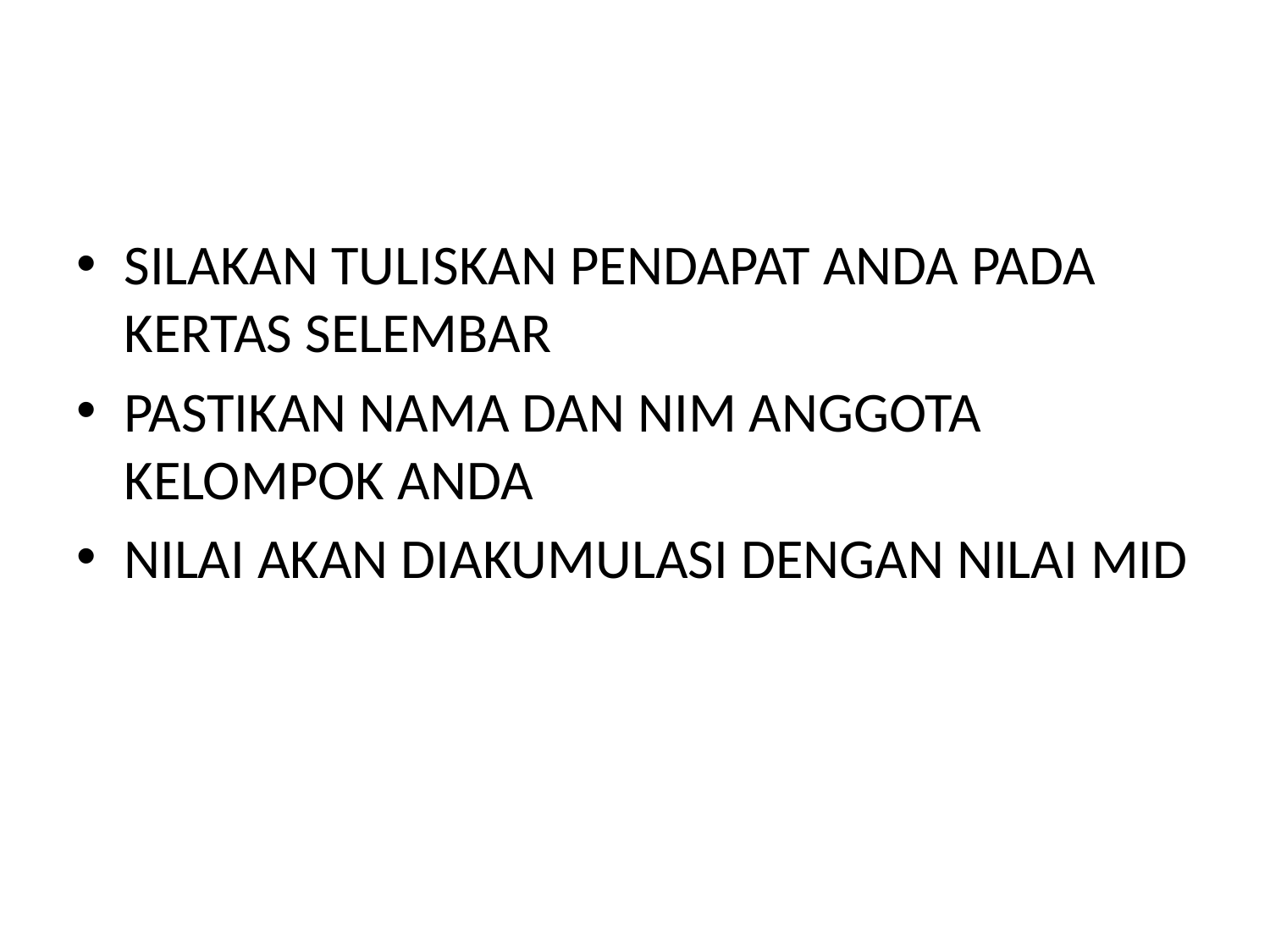

#
SILAKAN TULISKAN PENDAPAT ANDA PADA KERTAS SELEMBAR
PASTIKAN NAMA DAN NIM ANGGOTA KELOMPOK ANDA
NILAI AKAN DIAKUMULASI DENGAN NILAI MID